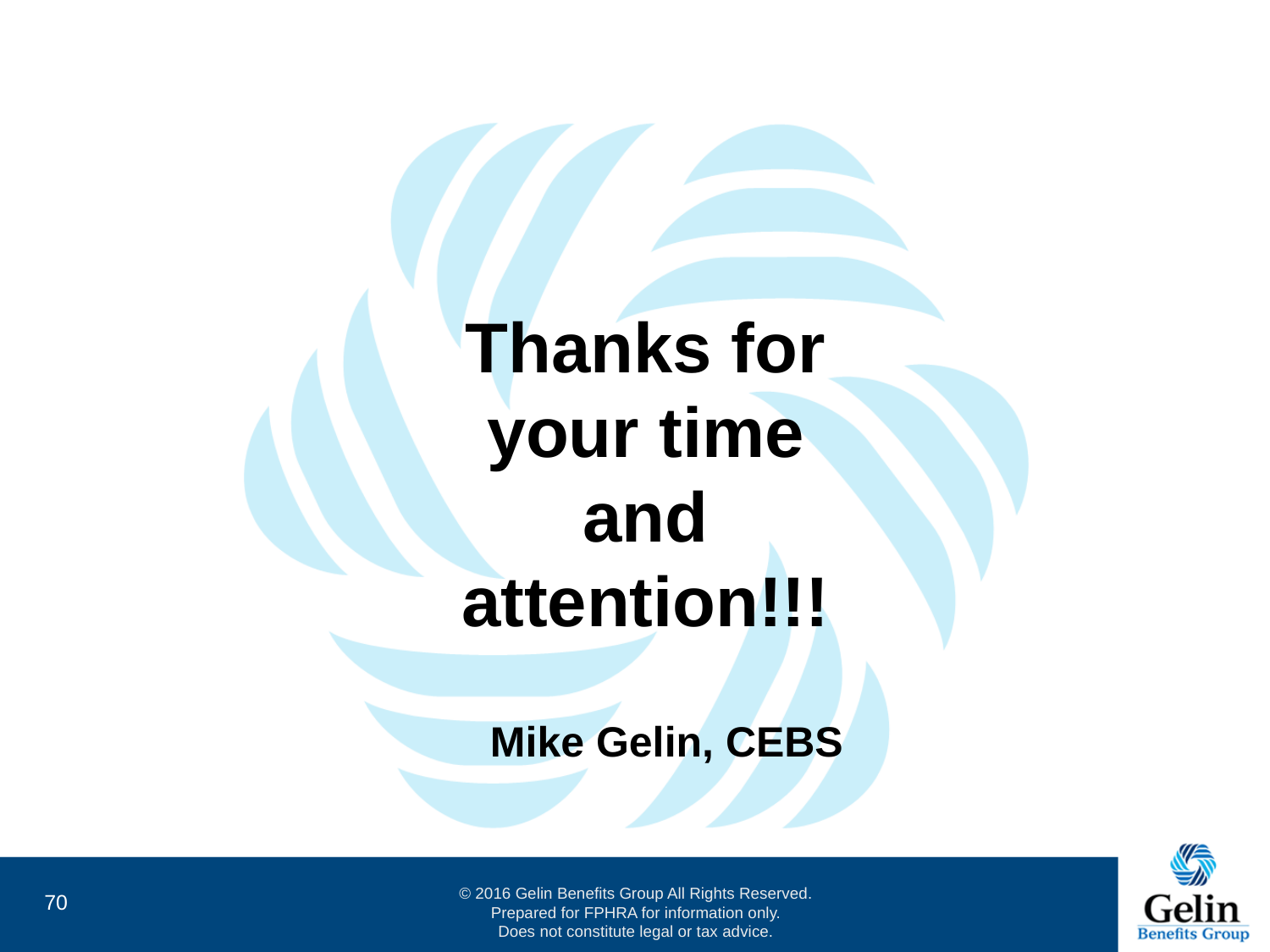

Thanks for your time and attention!!!
Mike Gelin, CEBS